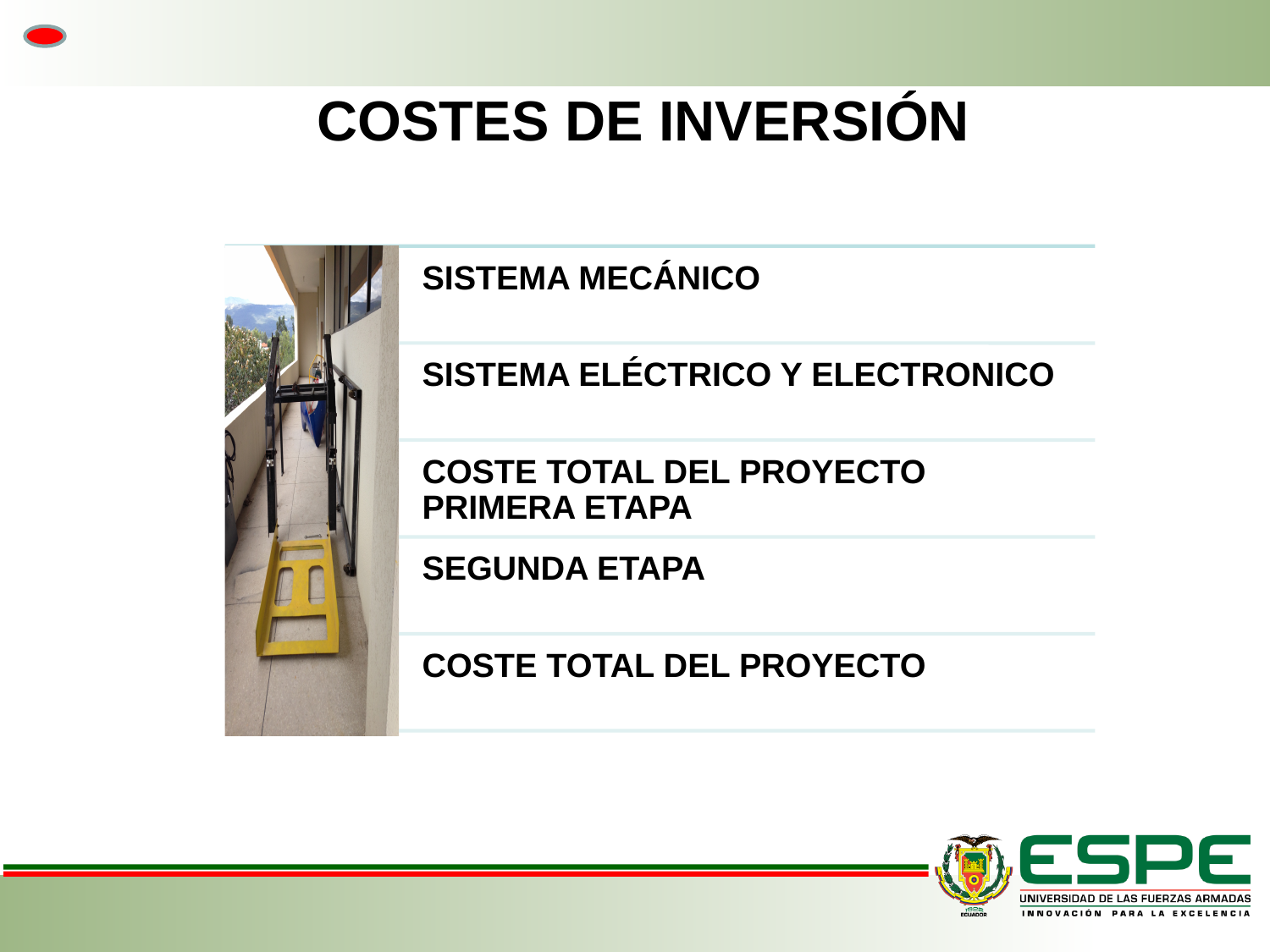

# COSTES DE INVERSIÓN

SISTEMA MECÁNICO
SISTEMA ELÉCTRICO Y ELECTRONICO
COSTE TOTAL DEL PROYECTO PRIMERA ETAPA
SEGUNDA ETAPA
COSTE TOTAL DEL PROYECTO